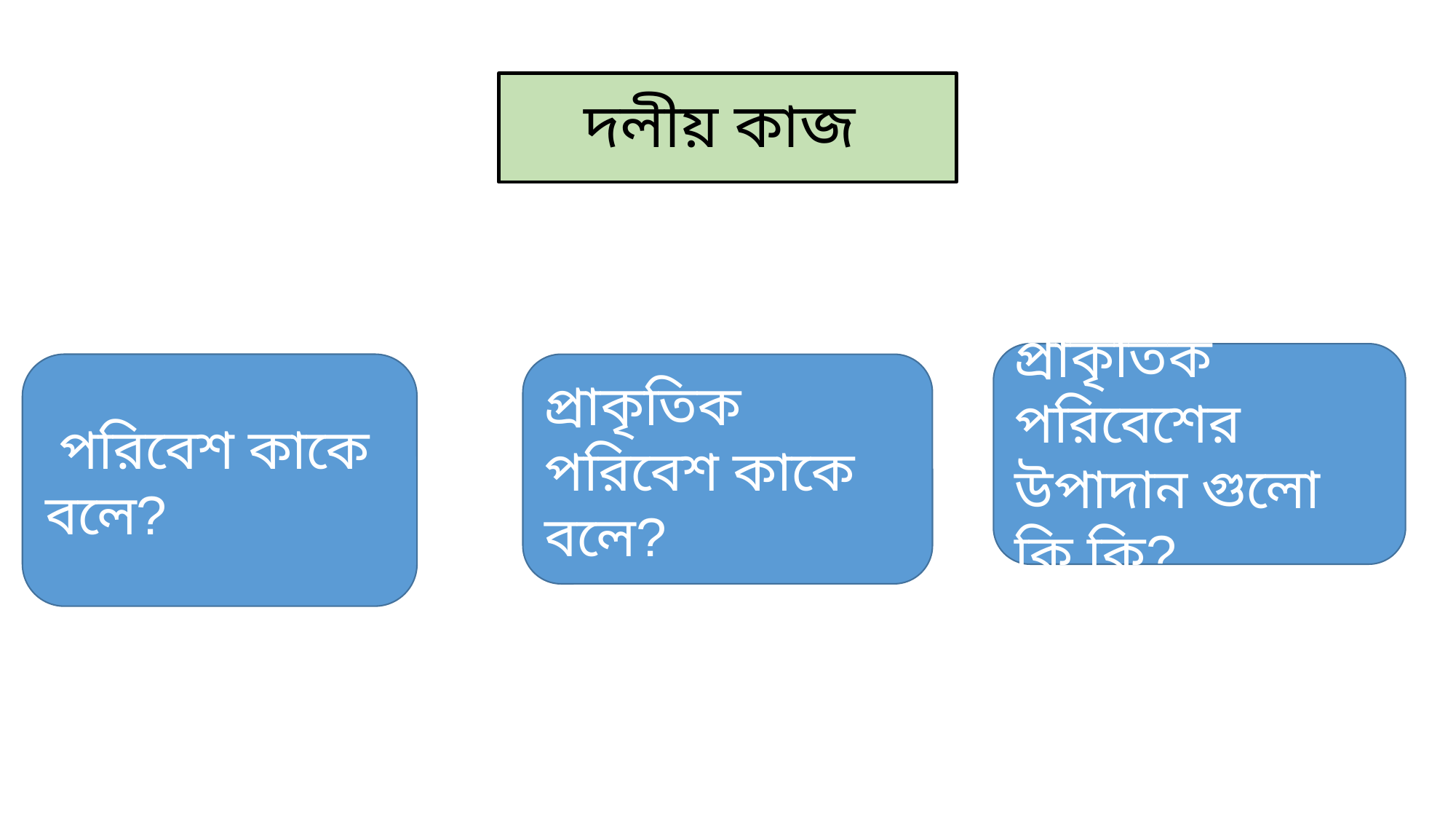

# দলীয় কাজ
প্রাকৃতিক পরিবেশের উপাদান গুলো কি কি?
 পরিবেশ কাকে বলে?
প্রাকৃতিক পরিবেশ কাকে বলে?